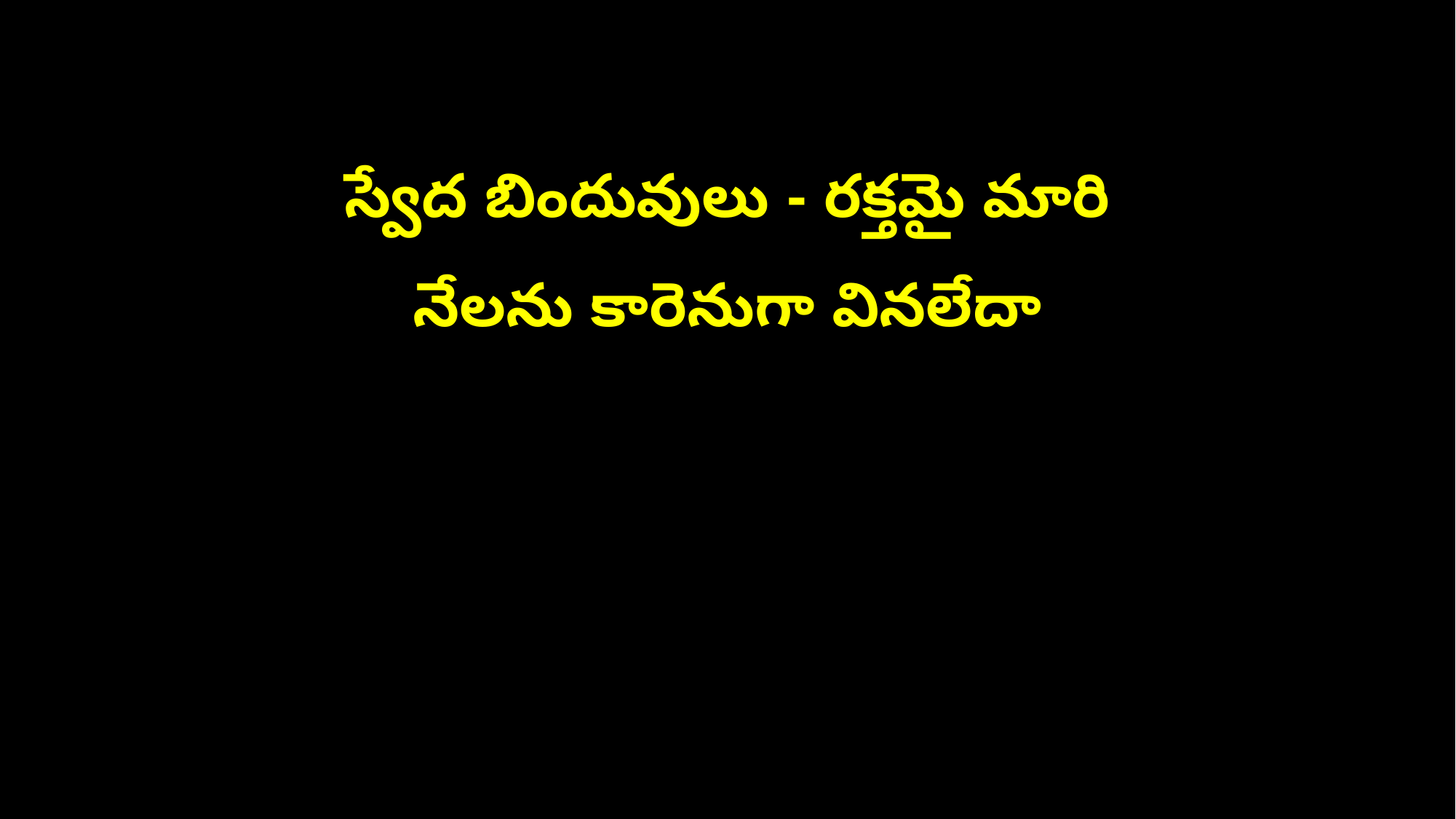

స్వేద బిందువులు - రక్తమై మారి
నేలను కారెనుగా వినలేదా